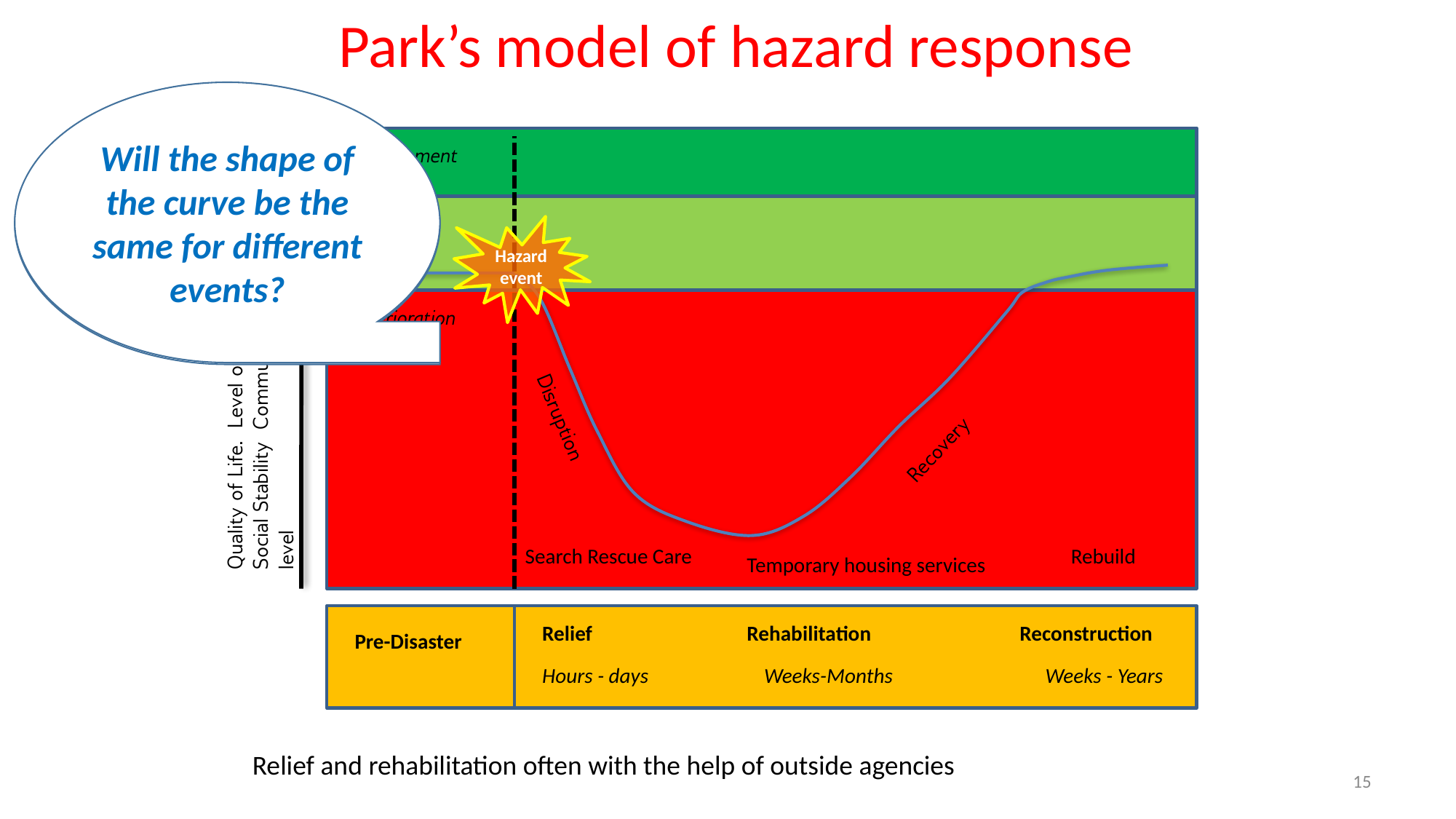

Park’s model of hazard response
Will the shape of the curve be the same for different events?
The shape of the curve depends on the nature of the event. The scale, severity and length of warning will all affect the curve.

Improvement
Quality of Life.  Level of Economic Activity.  Social Stability  Communications / service level

Normality
Hazard event

Deterioration
Disruption
Recovery
Search Rescue Care
Rebuild
Temporary housing services

Relief
Rehabilitation
Reconstruction
Pre-Disaster
Hours - days
Weeks-Months
Weeks - Years
Relief and rehabilitation often with the help of outside agencies
15